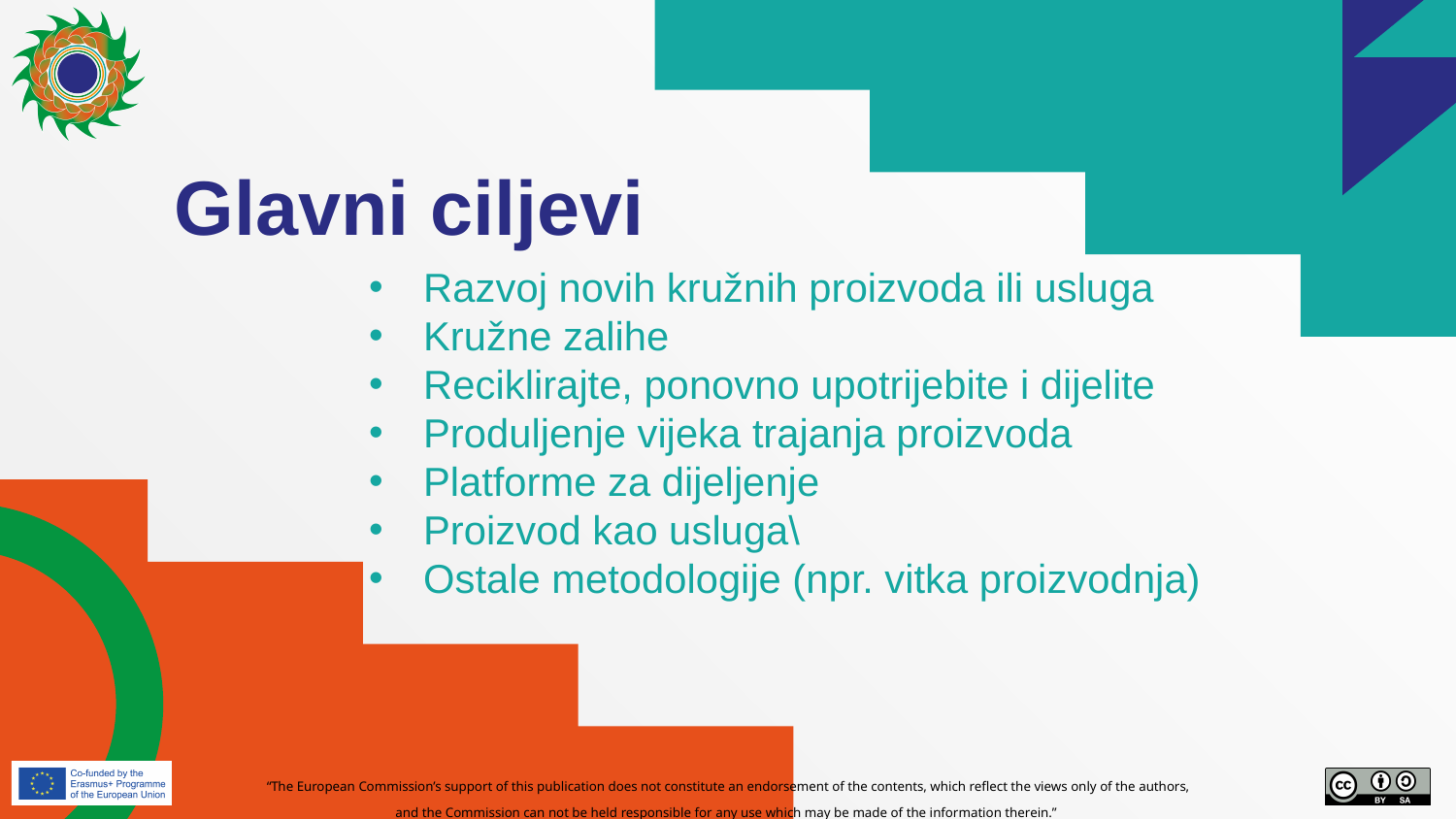

# Glavni ciljevi
Razvoj novih kružnih proizvoda ili usluga
Kružne zalihe
Reciklirajte, ponovno upotrijebite i dijelite
Produljenje vijeka trajanja proizvoda
Platforme za dijeljenje
Proizvod kao usluga\
Ostale metodologije (npr. vitka proizvodnja)